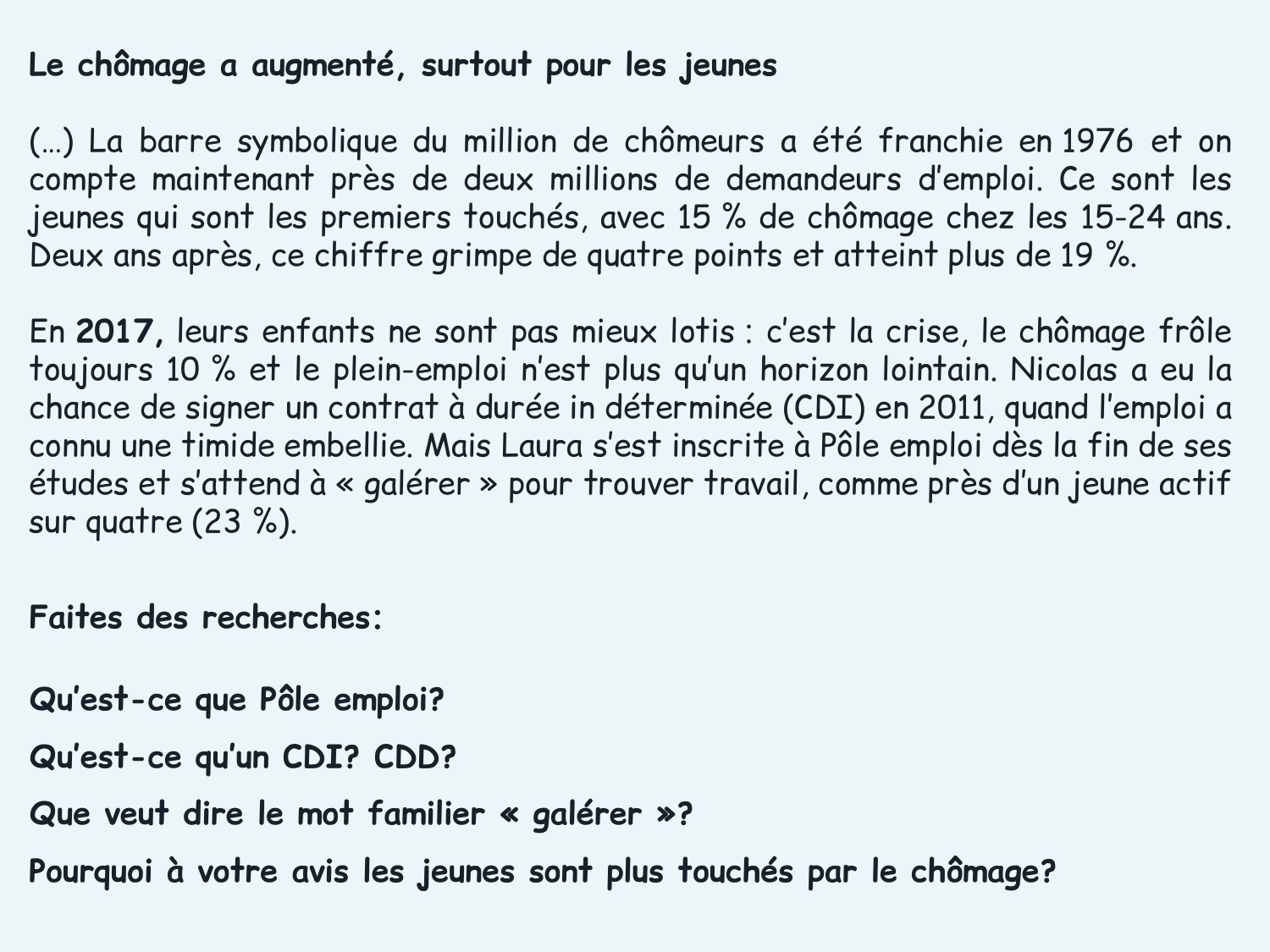

Le chômage a augmenté, surtout pour les jeunes

(…) La barre symbolique du million de chômeurs a été franchie en 1976 et on compte maintenant près de deux millions de demandeurs d’emploi. Ce sont les jeunes qui sont les premiers touchés, avec 15 % de chômage chez les 15-24 ans. Deux ans après, ce chiffre grimpe de quatre points et atteint plus de 19 %.

En 2017, leurs enfants ne sont pas mieux lotis : c’est la crise, le chômage frôle toujours 10 % et le plein-emploi n’est plus qu’un horizon lointain. Nicolas a eu la chance de signer un contrat à durée in déterminée (CDI) en 2011, quand l’emploi a connu une timide embellie. Mais Laura s’est inscrite à Pôle emploi dès la fin de ses études et s’attend à « galérer » pour trouver travail, comme près d’un jeune actif sur quatre (23 %).

Faites des recherches:

Qu’est-ce que Pôle emploi?
Qu’est-ce qu’un CDI? CDD?
Que veut dire le mot familier « galérer »?
Pourquoi à votre avis les jeunes sont plus touchés par le chômage?